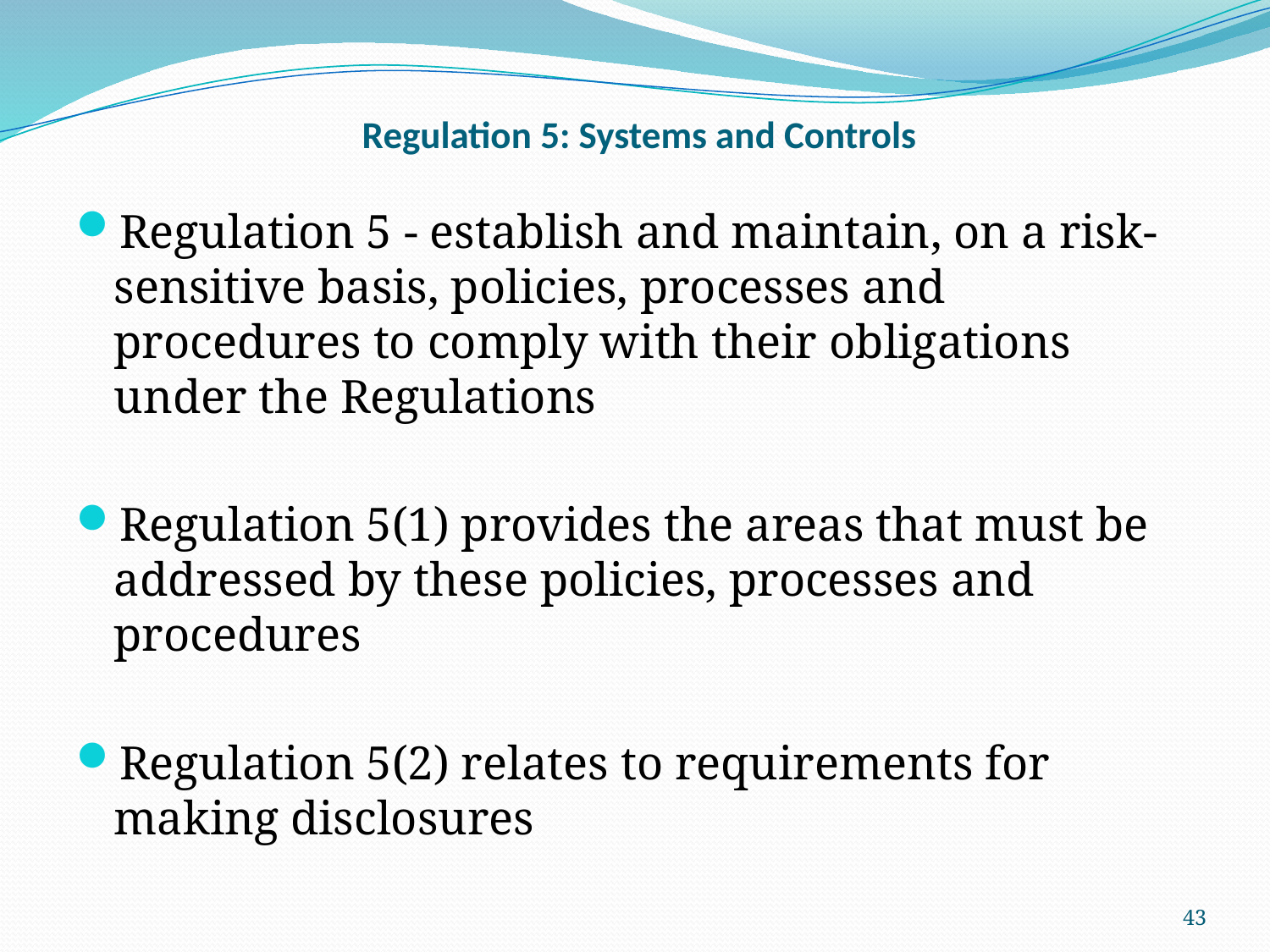

# Regulation 5: Systems and Controls
Regulation 5 - establish and maintain, on a risk-sensitive basis, policies, processes and procedures to comply with their obligations under the Regulations

Regulation 5(1) provides the areas that must be addressed by these policies, processes and procedures

Regulation 5(2) relates to requirements for making disclosures
43